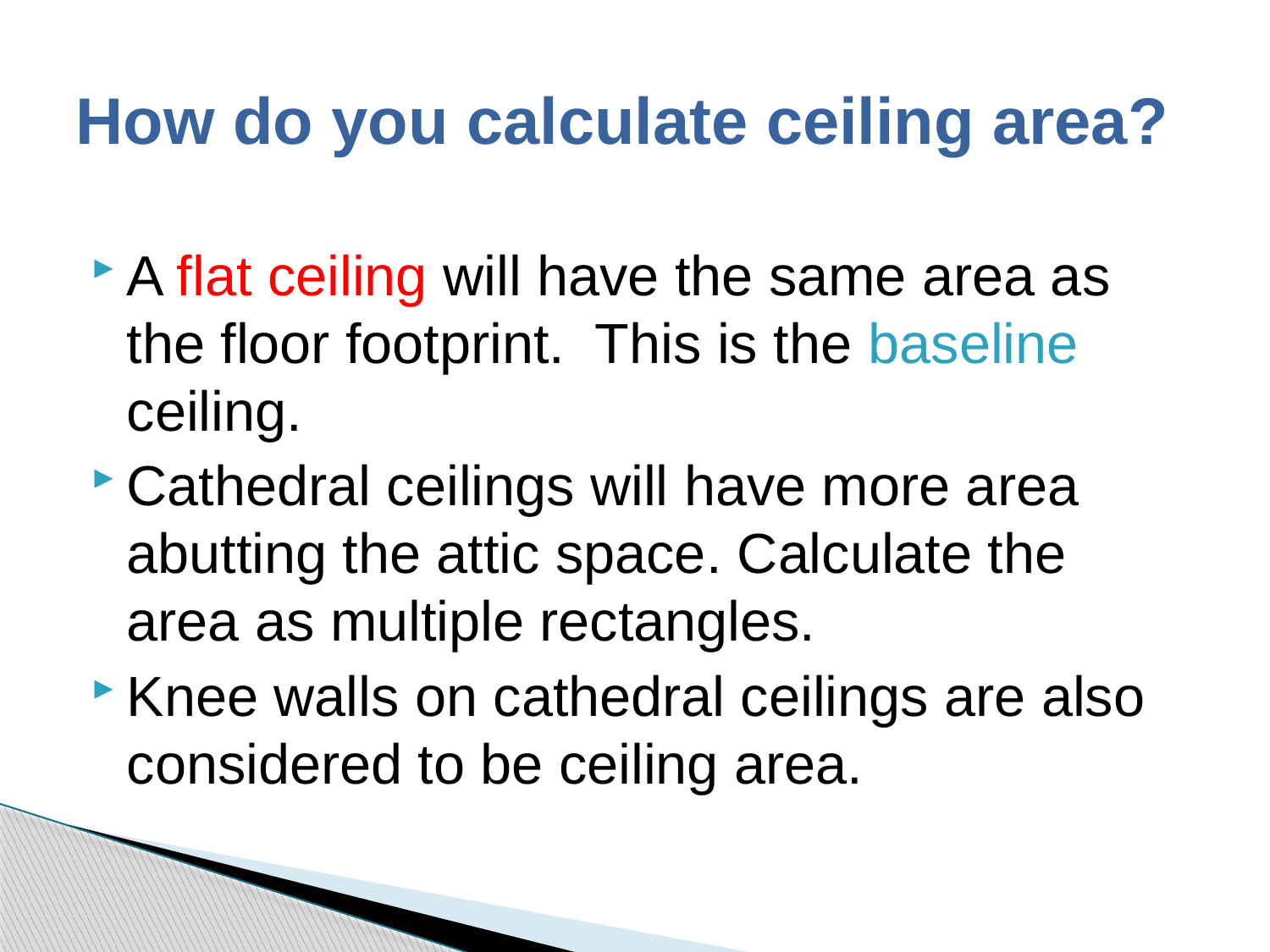

# How do you calculate ceiling area?
A flat ceiling will have the same area as the floor footprint.  This is the baseline ceiling.
Cathedral ceilings will have more area abutting the attic space. Calculate the area as multiple rectangles.
Knee walls on cathedral ceilings are also considered to be ceiling area.